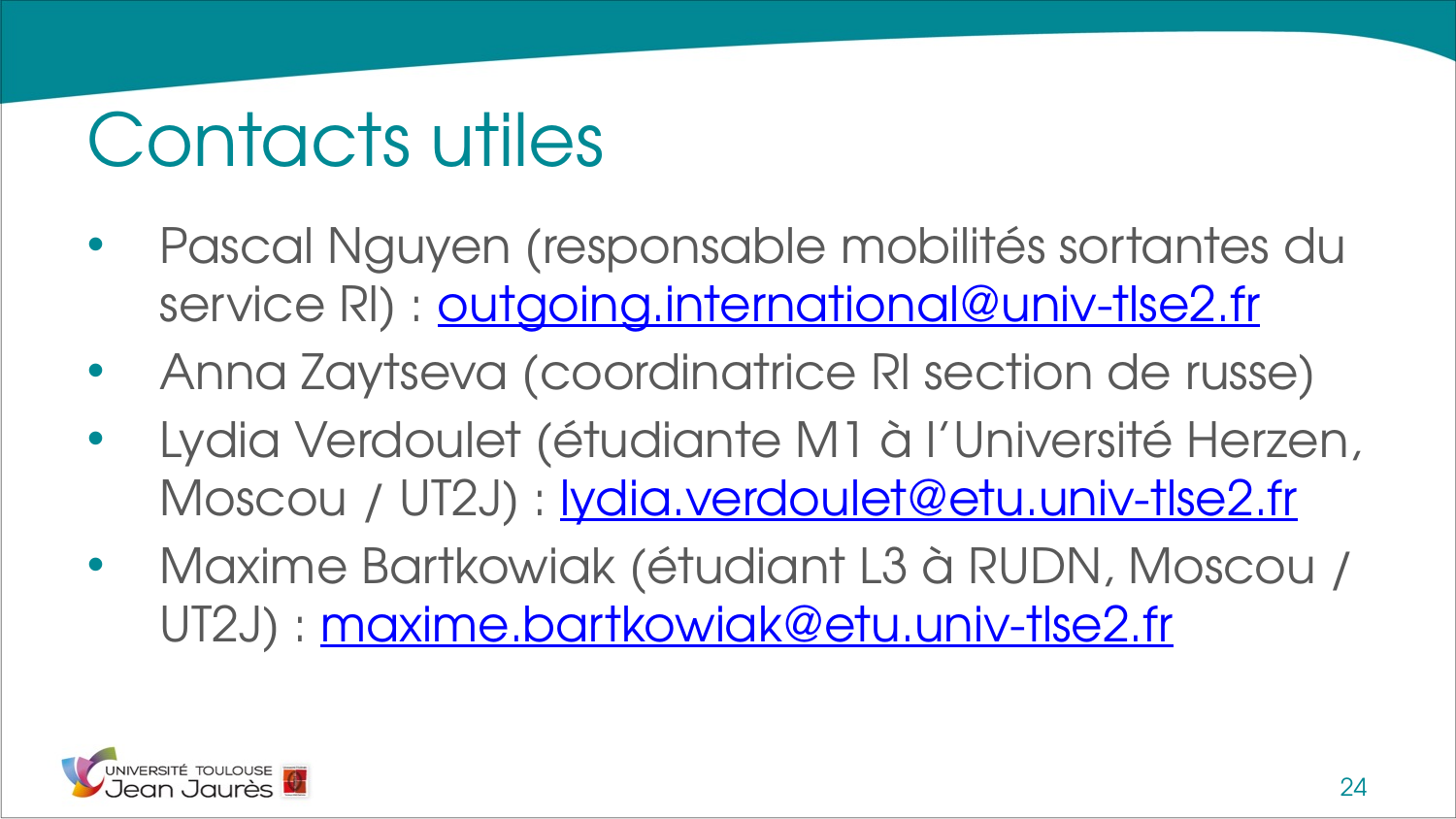

# Contacts utiles
Pascal Nguyen (responsable mobilités sortantes du service RI) : outgoing.international@univ-tlse2.fr
Anna Zaytseva (coordinatrice RI section de russe)
Lydia Verdoulet (étudiante M1 à l’Université Herzen, Moscou / UT2J) : lydia.verdoulet@etu.univ-tlse2.fr
Maxime Bartkowiak (étudiant L3 à RUDN, Moscou / UT2J) : maxime.bartkowiak@etu.univ-tlse2.fr